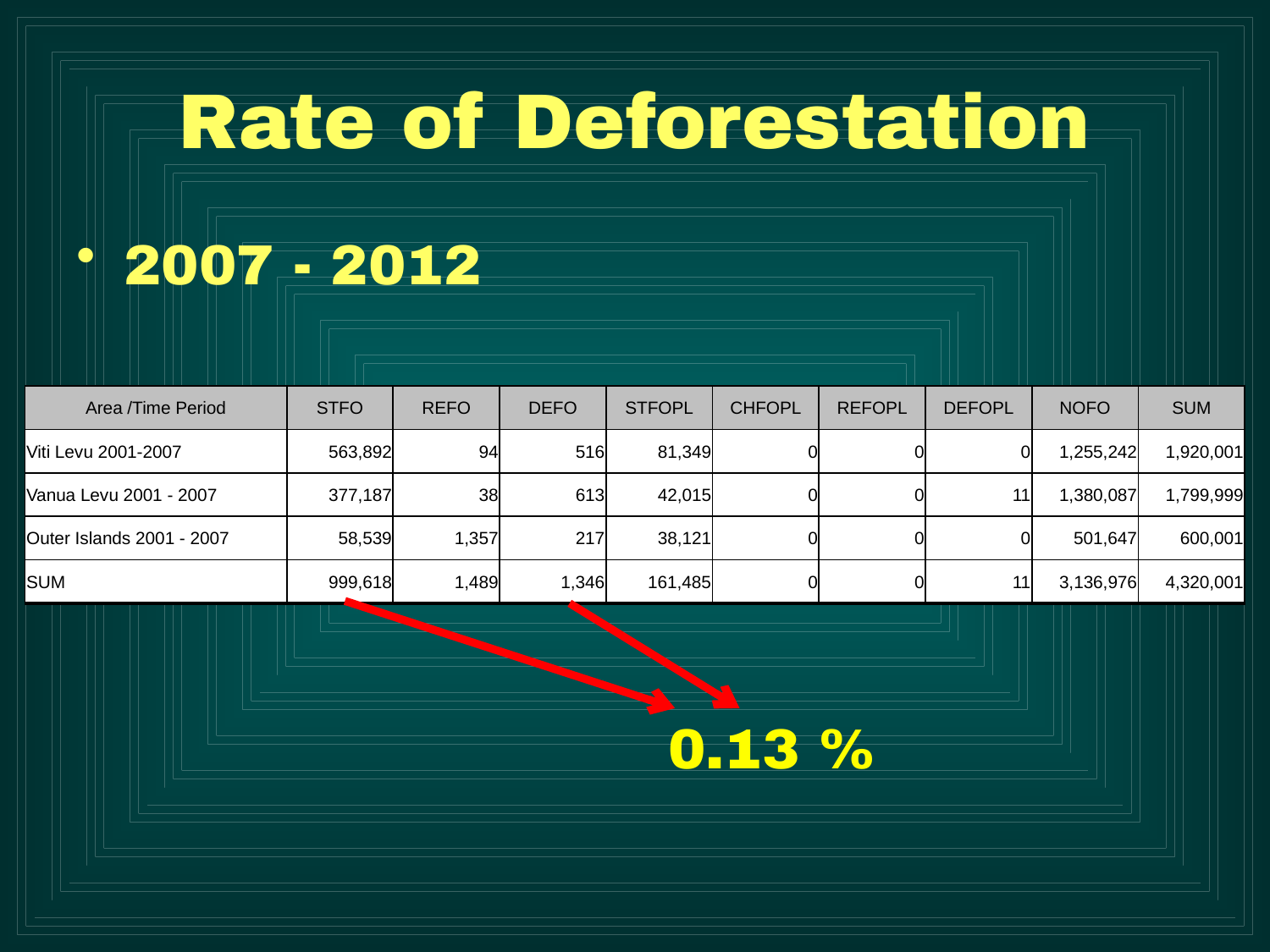

# Rate of Deforestation
2007 - 2012
| Area /Time Period | STFO | REFO | DEFO | STFOPL | CHFOPL | REFOPL | DEFOPL | NOFO | SUM |
| --- | --- | --- | --- | --- | --- | --- | --- | --- | --- |
| Viti Levu 2001-2007 | 563,892 | 94 | 516 | 81,349 | 0 | 0 | 0 | 1,255,242 | 1,920,001 |
| Vanua Levu 2001 - 2007 | 377,187 | 38 | 613 | 42,015 | 0 | 0 | 11 | 1,380,087 | 1,799,999 |
| Outer Islands 2001 - 2007 | 58,539 | 1,357 | 217 | 38,121 | 0 | 0 | 0 | 501,647 | 600,001 |
| SUM | 999,618 | 1,489 | 1,346 | 161,485 | 0 | 0 | 11 | 3,136,976 | 4,320,001 |
0.13 %